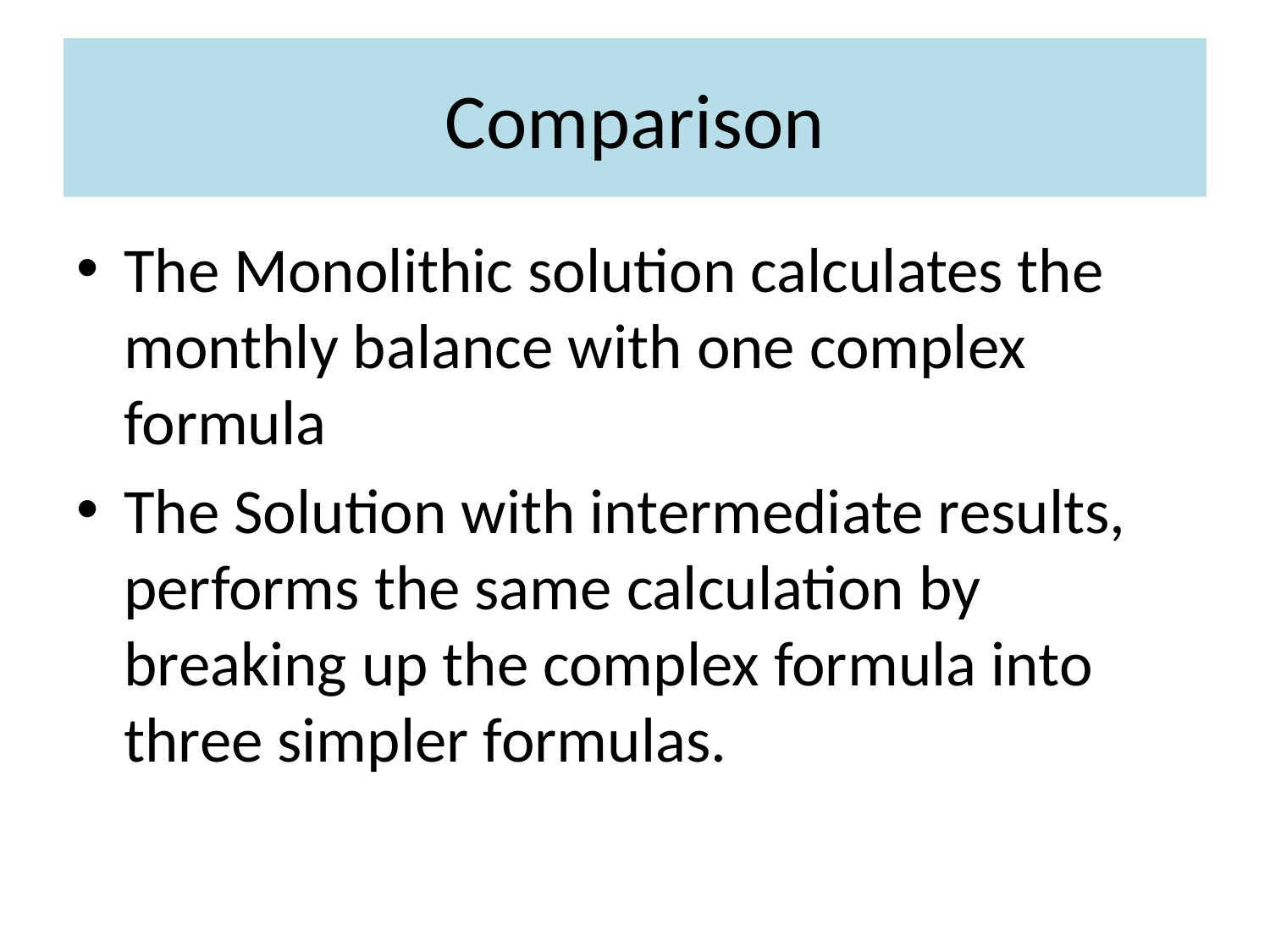

# Comparison
The Monolithic solution calculates the monthly balance with one complex formula
The Solution with intermediate results, performs the same calculation by breaking up the complex formula into three simpler formulas.